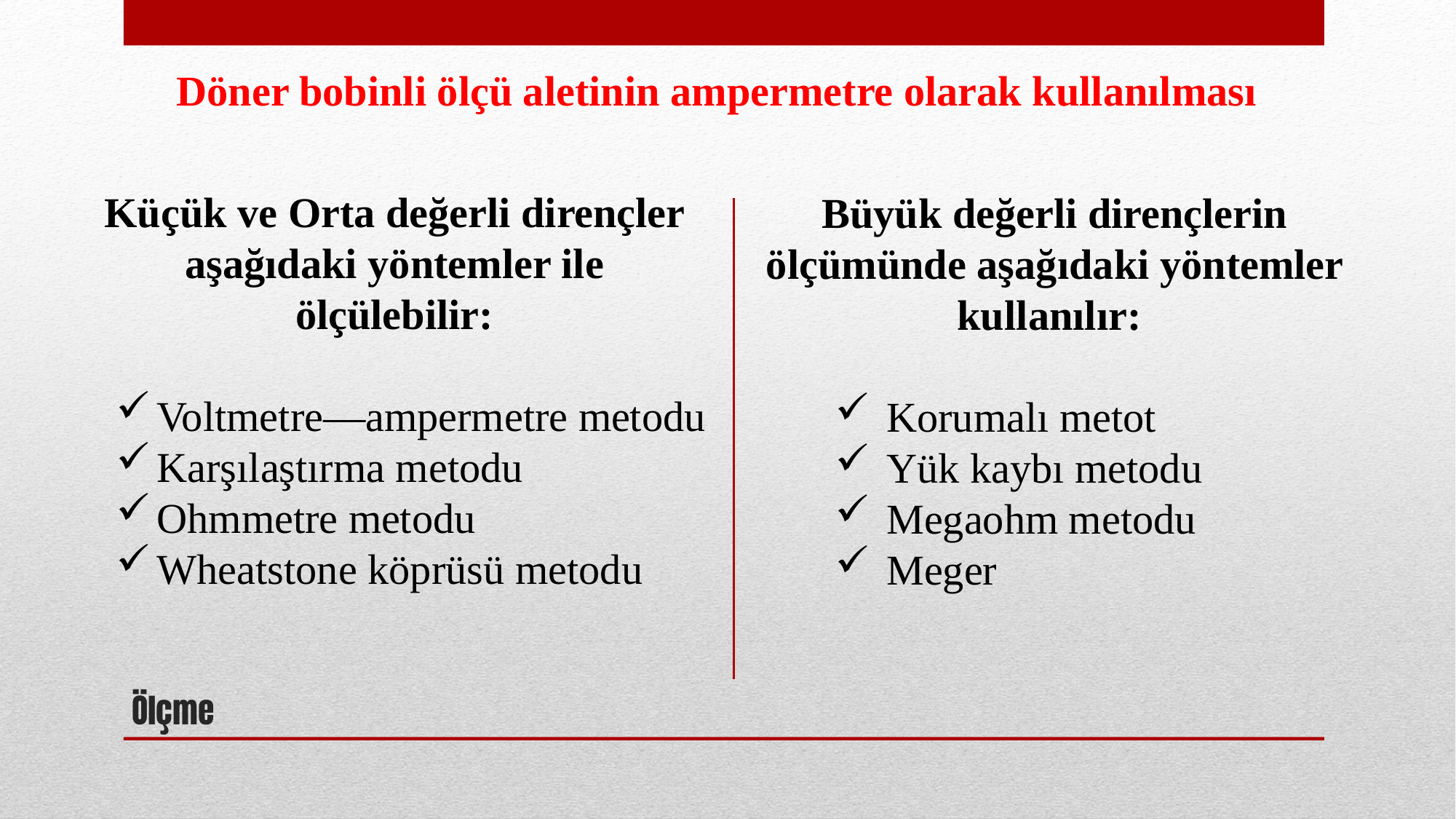

Döner bobinli ölçü aletinin ampermetre olarak kullanılması

Küçük ve Orta değerli dirençler aşağıdaki yöntemler ile ölçülebilir:

Voltmetre—ampermetre metodu
Karşılaştırma metodu
Ohmmetre metodu
Wheatstone köprüsü metodu

Büyük değerli dirençlerin ölçümünde aşağıdaki yöntemler kullanılır:

 Korumalı metot
 Yük kaybı metodu
 Megaohm metodu
 Meger
# Ölçme